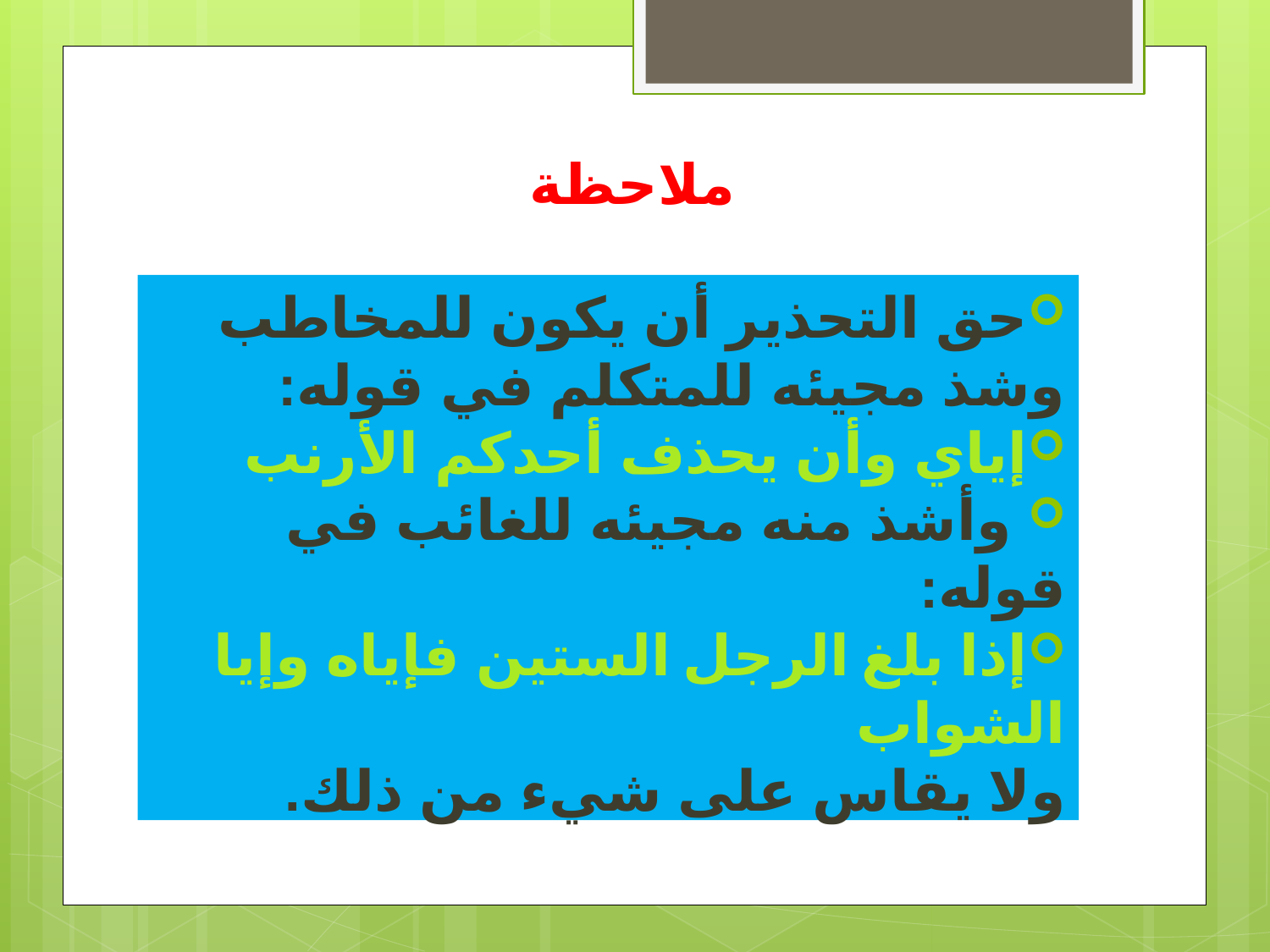

# ملاحظة
حق التحذير أن يكون للمخاطب وشذ مجيئه للمتكلم في قوله:
إياي وأن يحذف أحدكم الأرنب
 وأشذ منه مجيئه للغائب في قوله:
إذا بلغ الرجل الستين فإياه وإيا الشواب
ولا يقاس على شيء من ذلك.